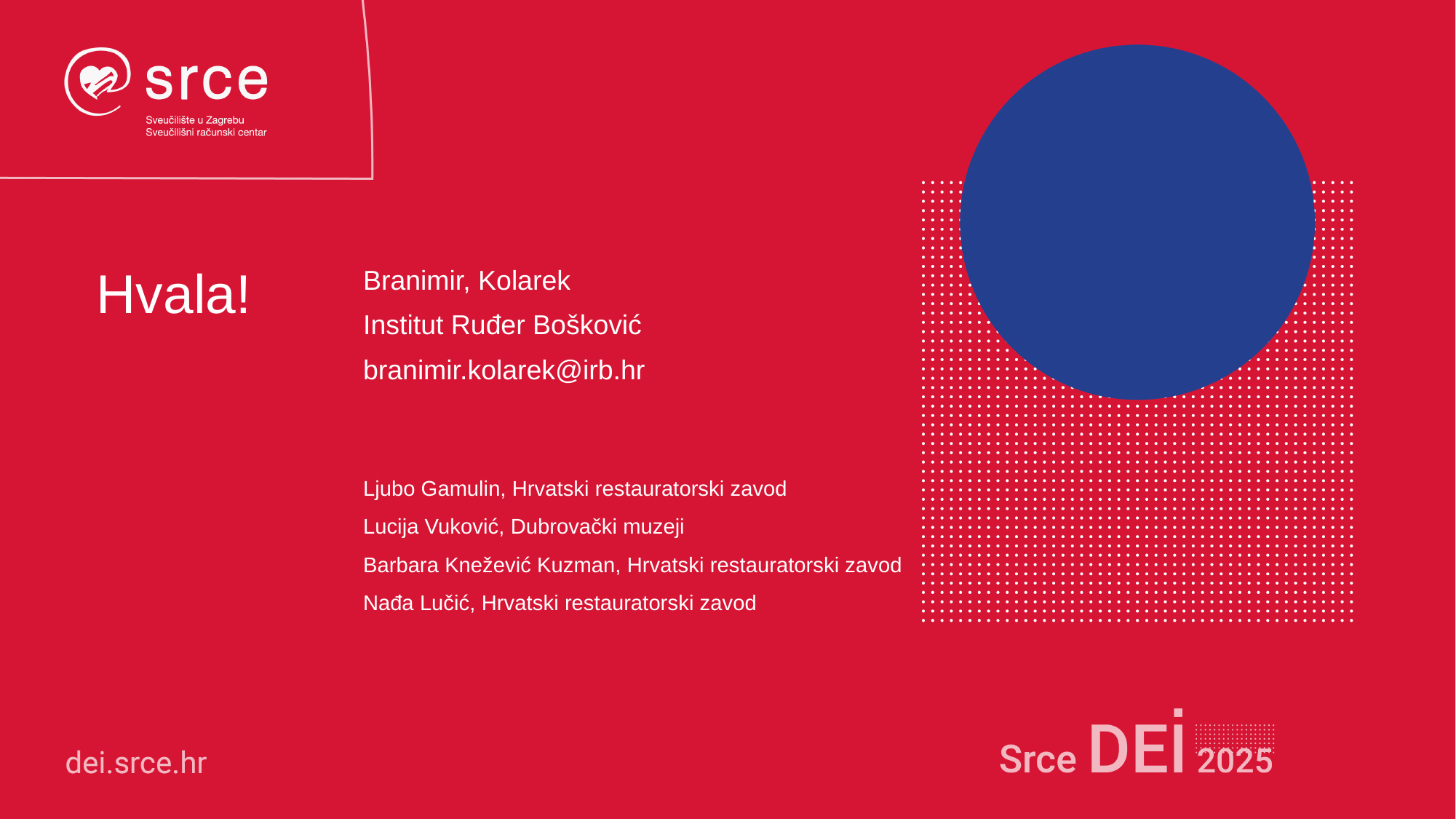

Hvala!
Branimir, Kolarek
Institut Ruđer Bošković
branimir.kolarek@irb.hr

Ljubo Gamulin, Hrvatski restauratorski zavod
Lucija Vuković, Dubrovački muzeji
Barbara Knežević Kuzman, Hrvatski restauratorski zavod
Nađa Lučić, Hrvatski restauratorski zavod